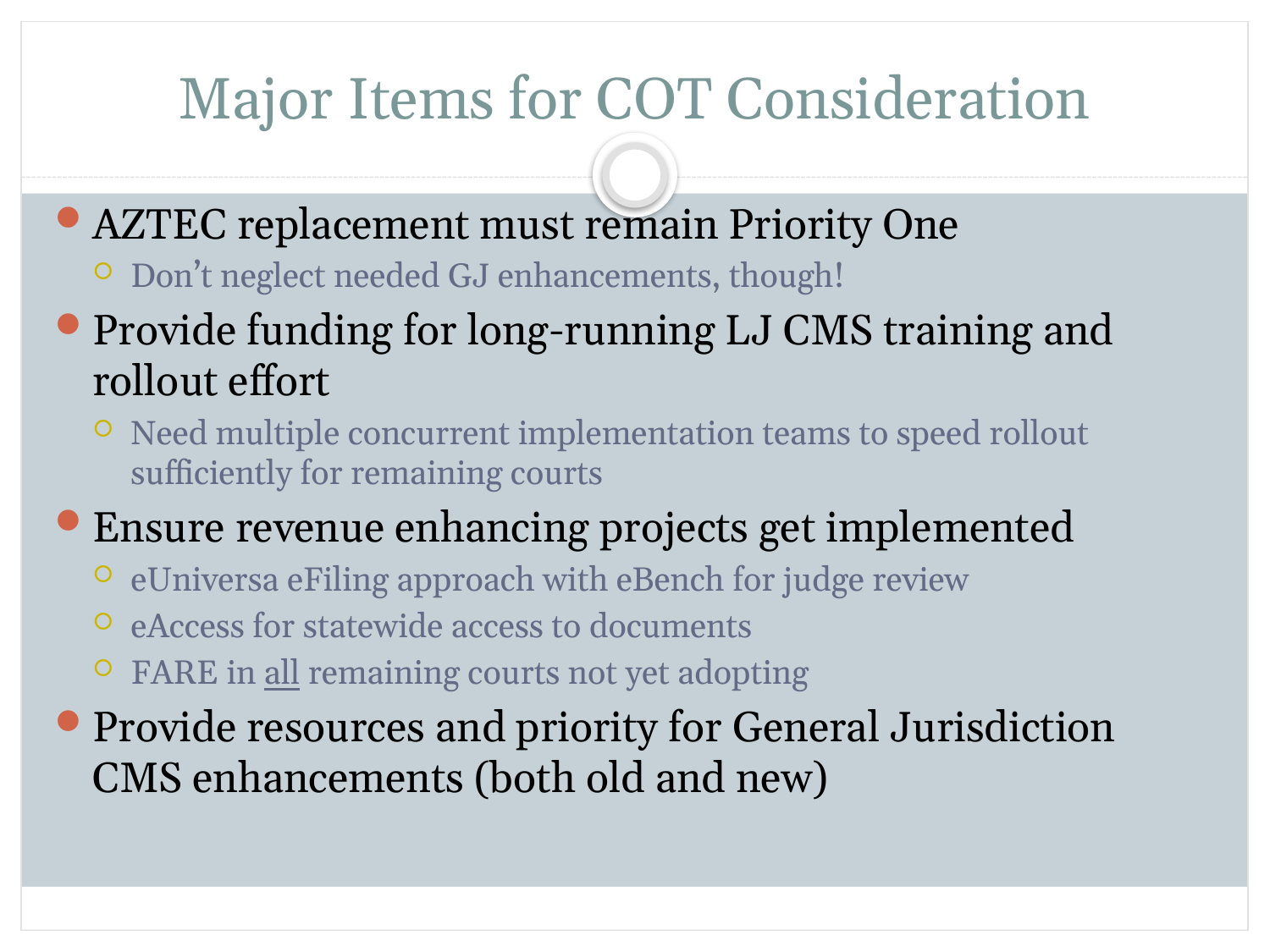

Major Items for COT Consideration
5/16/2012
DRAFT
AZTEC replacement must remain Priority One
Don’t neglect needed GJ enhancements, though!
Provide funding for long-running LJ CMS training and rollout effort
Need multiple concurrent implementation teams to speed rollout sufficiently for remaining courts
Ensure revenue enhancing projects get implemented
eUniversa eFiling approach with eBench for judge review
eAccess for statewide access to documents
FARE in all remaining courts not yet adopting
Provide resources and priority for General Jurisdiction CMS enhancements (both old and new)